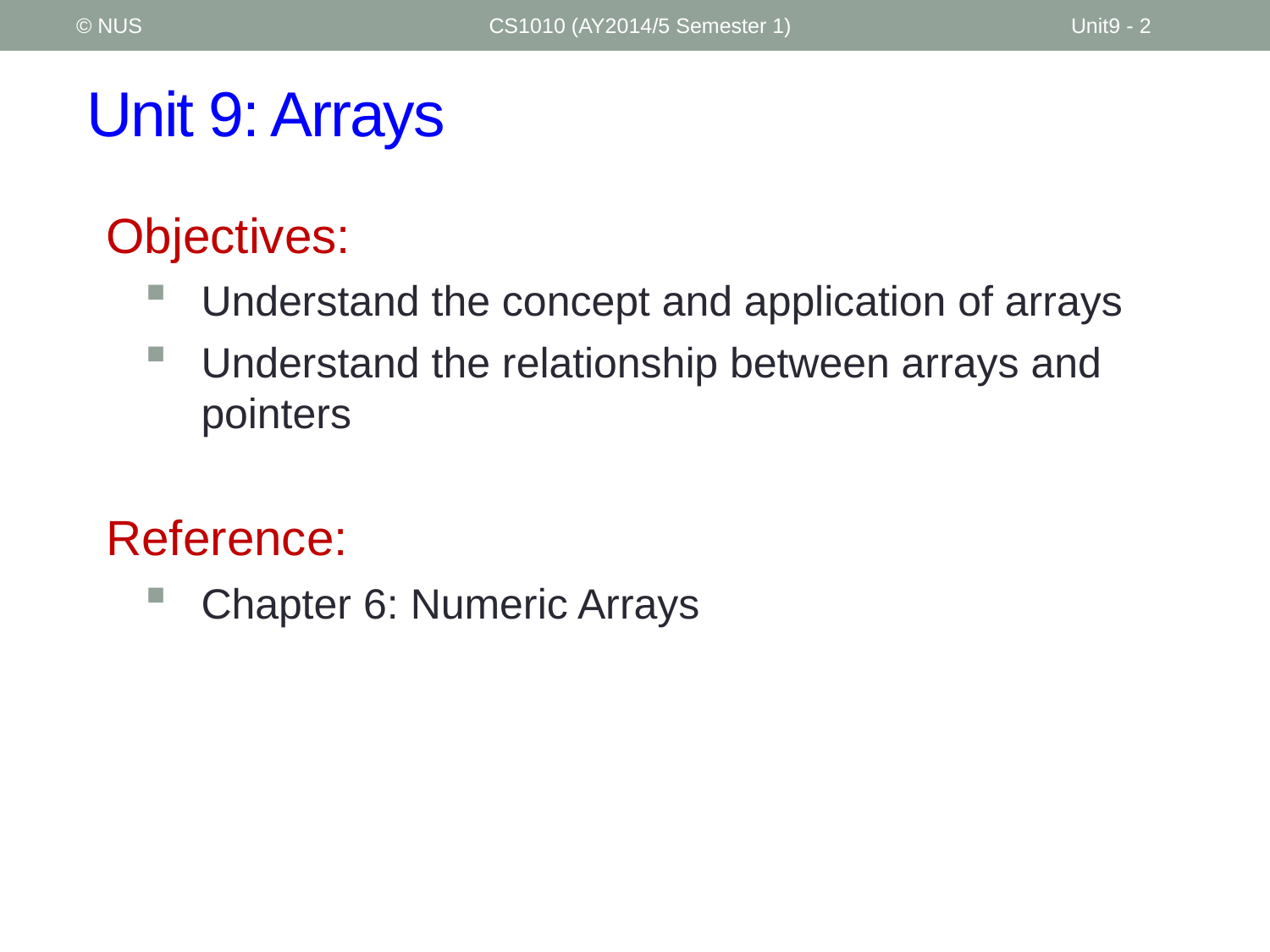

© NUS
CS1010 (AY2014/5 Semester 1)
Unit9 - 2
# Unit 9: Arrays
Objectives:
Understand the concept and application of arrays
Understand the relationship between arrays and pointers
Reference:
Chapter 6: Numeric Arrays